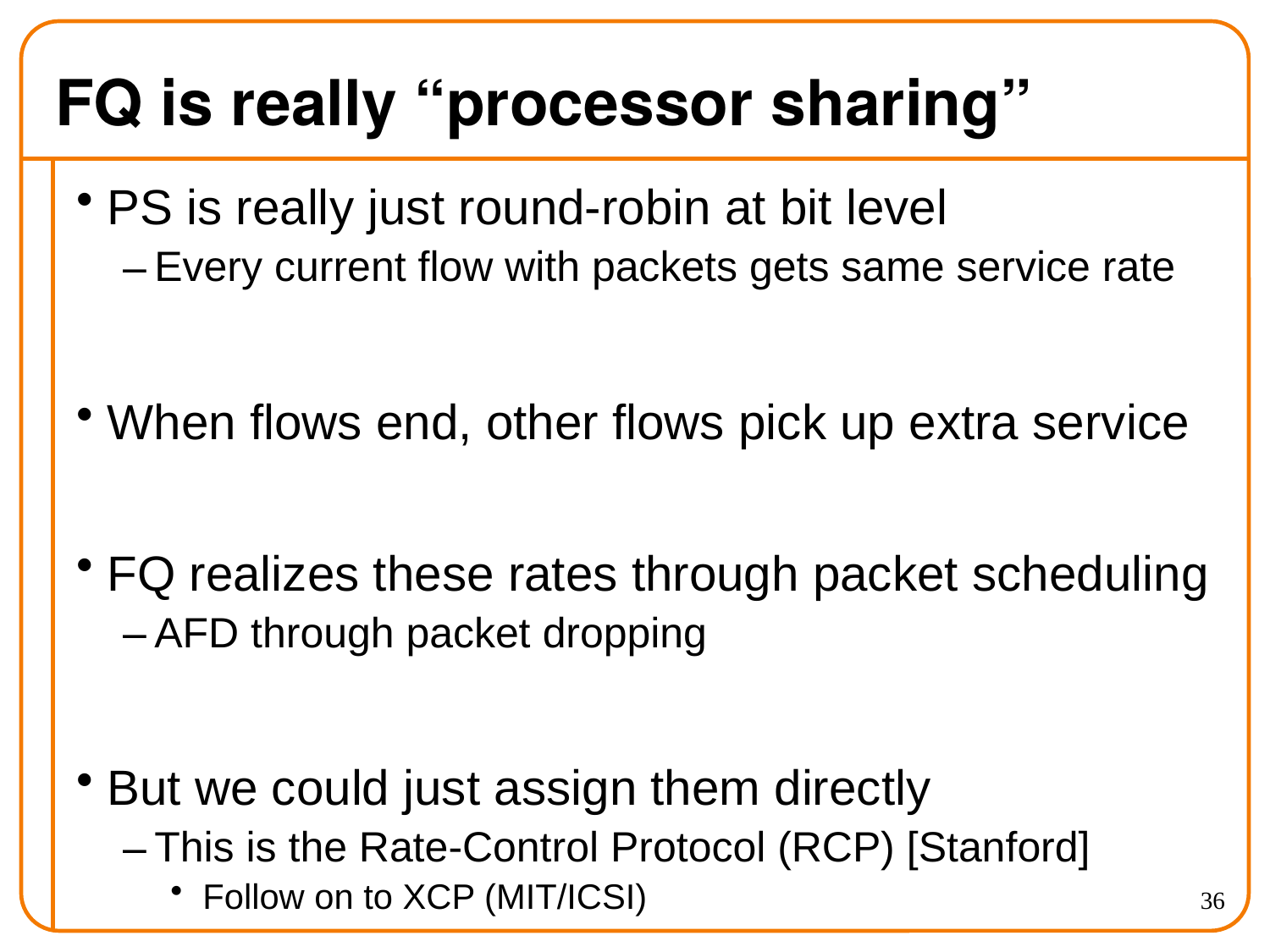

# FQ is really “processor sharing”
PS is really just round-robin at bit level
Every current flow with packets gets same service rate

When flows end, other flows pick up extra service

FQ realizes these rates through packet scheduling
AFD through packet dropping

But we could just assign them directly
This is the Rate-Control Protocol (RCP) [Stanford]
Follow on to XCP (MIT/ICSI)

36